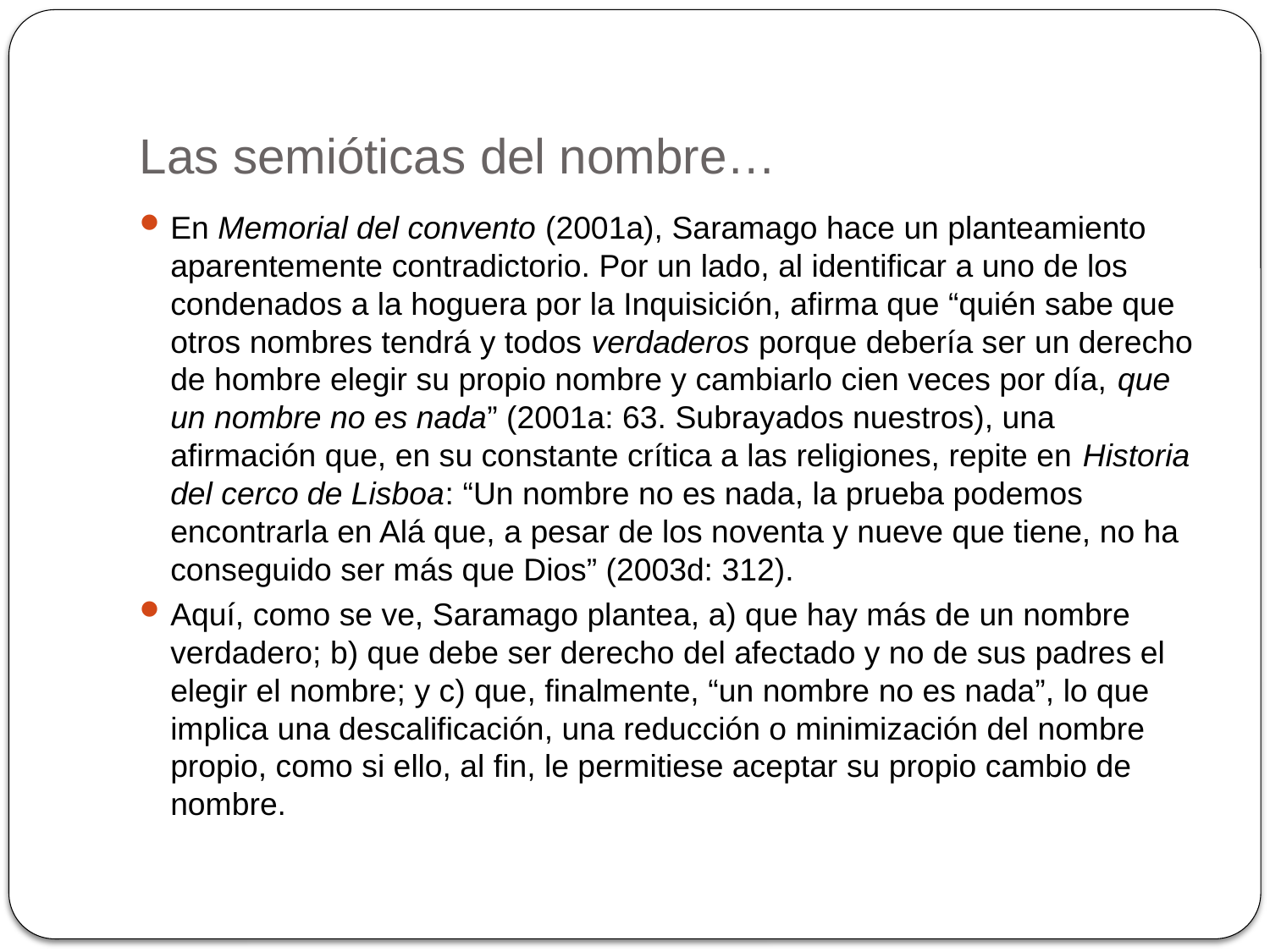

# Las semióticas del nombre…
En Memorial del convento (2001a), Saramago hace un planteamiento aparentemente contradictorio. Por un lado, al identificar a uno de los condenados a la hoguera por la Inquisición, afirma que “quién sabe que otros nombres tendrá y todos verdaderos porque debería ser un derecho de hombre elegir su propio nombre y cambiarlo cien veces por día, que un nombre no es nada” (2001a: 63. Subrayados nuestros), una afirmación que, en su constante crítica a las religiones, repite en Historia del cerco de Lisboa: “Un nombre no es nada, la prueba podemos encontrarla en Alá que, a pesar de los noventa y nueve que tiene, no ha conseguido ser más que Dios” (2003d: 312).
Aquí, como se ve, Saramago plantea, a) que hay más de un nombre verdadero; b) que debe ser derecho del afectado y no de sus padres el elegir el nombre; y c) que, finalmente, “un nombre no es nada”, lo que implica una descalificación, una reducción o minimización del nombre propio, como si ello, al fin, le permitiese aceptar su propio cambio de nombre.